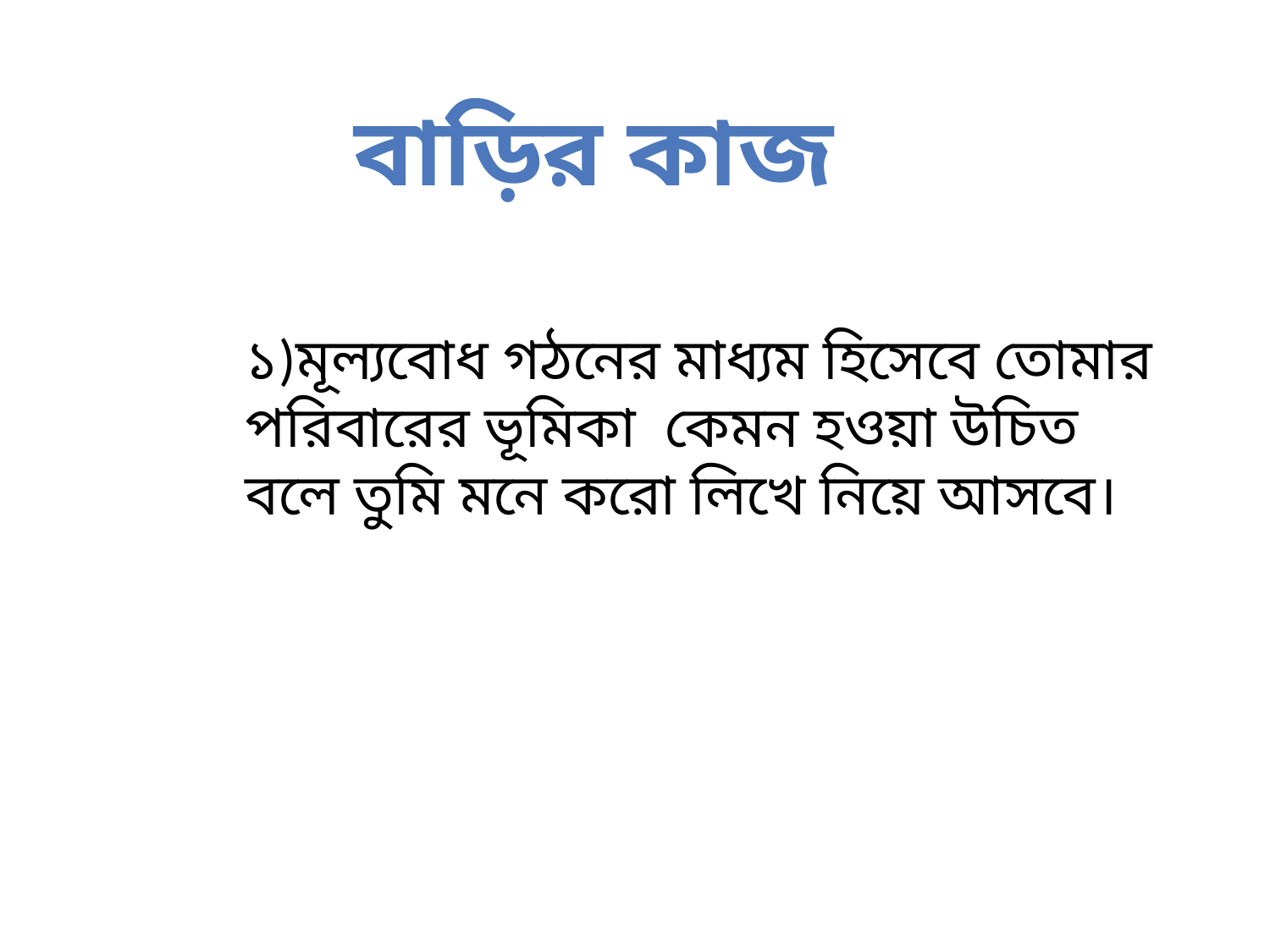

বাড়ির কাজ
১)মূল্যবোধ গঠনের মাধ্যম হিসেবে তোমার পরিবারের ভূমিকা  কেমন হওয়া উচিত বলে তুমি মনে করো লিখে নিয়ে আসবে।